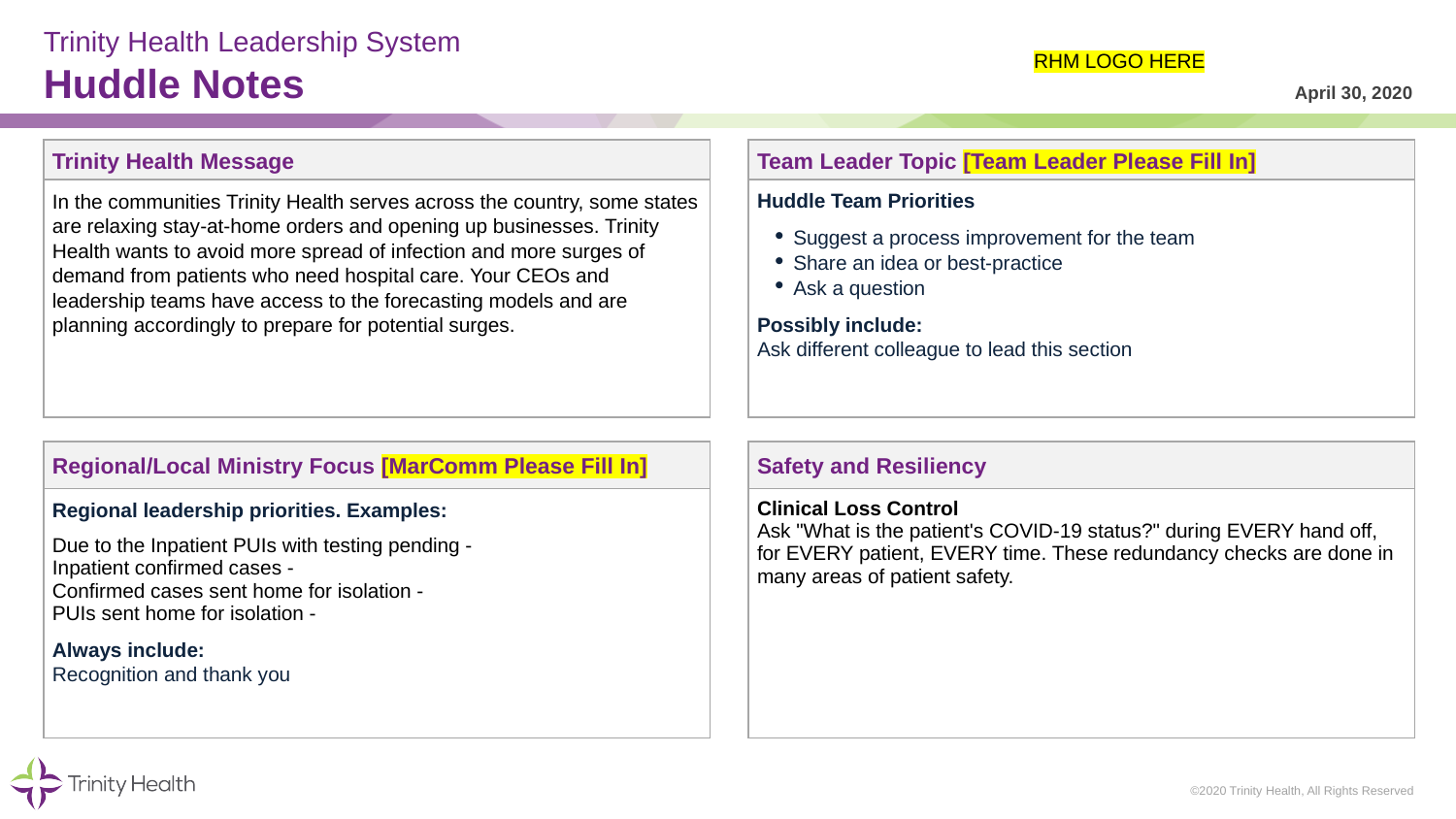

# Trinity Health Leadership System Huddle Notes
RHM LOGO HERE
April 30, 2020
| Trinity Health Message |  | Team Leader Topic [Team Leader Please Fill In] |
| --- | --- | --- |
| In the communities Trinity Health serves across the country, some states are relaxing stay-at-home orders and opening up businesses. Trinity Health wants to avoid more spread of infection and more surges of demand from patients who need hospital care. Your CEOs and leadership teams have access to the forecasting models and are planning accordingly to prepare for potential surges. |  | Huddle Team Priorities Suggest a process improvement for the team Share an idea or best-practice Ask a question Possibly include: Ask different colleague to lead this section |
|  |  |  |
| Regional/Local Ministry Focus [MarComm Please Fill In] |  | Safety and Resiliency |
| Regional leadership priorities. Examples: Due to the Inpatient PUIs with testing pending - Inpatient confirmed cases - Confirmed cases sent home for isolation - PUIs sent home for isolation - Always include: Recognition and thank you |  | Clinical Loss Control Ask "What is the patient's COVID-19 status?" during EVERY hand off, for EVERY patient, EVERY time. These redundancy checks are done in many areas of patient safety. |
©2020 Trinity Health, All Rights Reserved